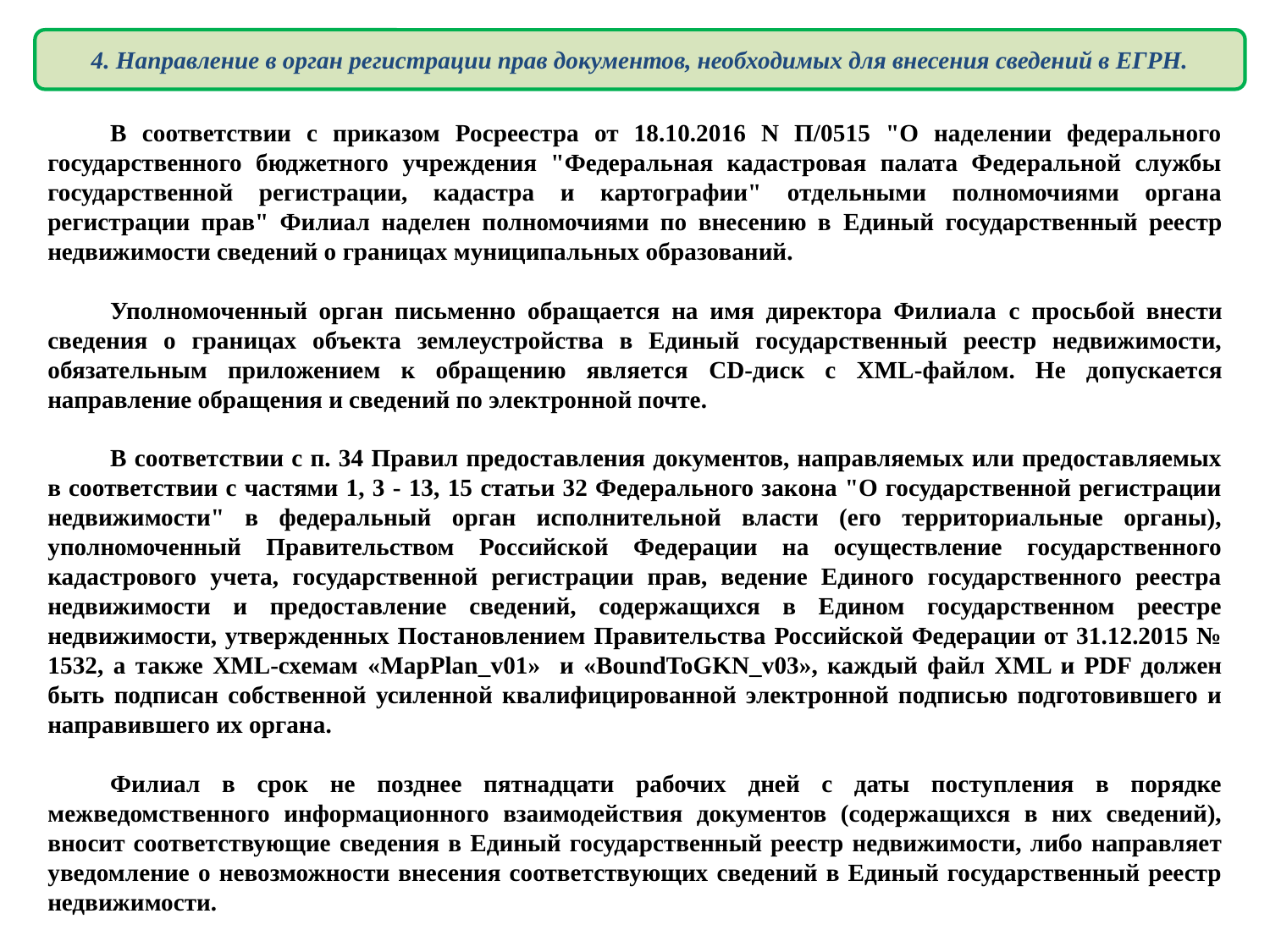

4. Направление в орган регистрации прав документов, необходимых для внесения сведений в ЕГРН.
В соответствии с приказом Росреестра от 18.10.2016 N П/0515 "О наделении федерального государственного бюджетного учреждения "Федеральная кадастровая палата Федеральной службы государственной регистрации, кадастра и картографии" отдельными полномочиями органа регистрации прав" Филиал наделен полномочиями по внесению в Единый государственный реестр недвижимости сведений о границах муниципальных образований.

Уполномоченный орган письменно обращается на имя директора Филиала с просьбой внести сведения о границах объекта землеустройства в Единый государственный реестр недвижимости, обязательным приложением к обращению является CD-диск с XML-файлом. Не допускается направление обращения и сведений по электронной почте.

В соответствии с п. 34 Правил предоставления документов, направляемых или предоставляемых в соответствии с частями 1, 3 - 13, 15 статьи 32 Федерального закона "О государственной регистрации недвижимости" в федеральный орган исполнительной власти (его территориальные органы), уполномоченный Правительством Российской Федерации на осуществление государственного кадастрового учета, государственной регистрации прав, ведение Единого государственного реестра недвижимости и предоставление сведений, содержащихся в Едином государственном реестре недвижимости, утвержденных Постановлением Правительства Российской Федерации от 31.12.2015 № 1532, а также XML-схемам «MapPlan_v01»  и «BoundToGKN_v03», каждый файл XML и PDF должен быть подписан собственной усиленной квалифицированной электронной подписью подготовившего и направившего их органа.

Филиал в срок не позднее пятнадцати рабочих дней с даты поступления в порядке межведомственного информационного взаимодействия документов (содержащихся в них сведений), вносит соответствующие сведения в Единый государственный реестр недвижимости, либо направляет уведомление о невозможности внесения соответствующих сведений в Единый государственный реестр недвижимости.